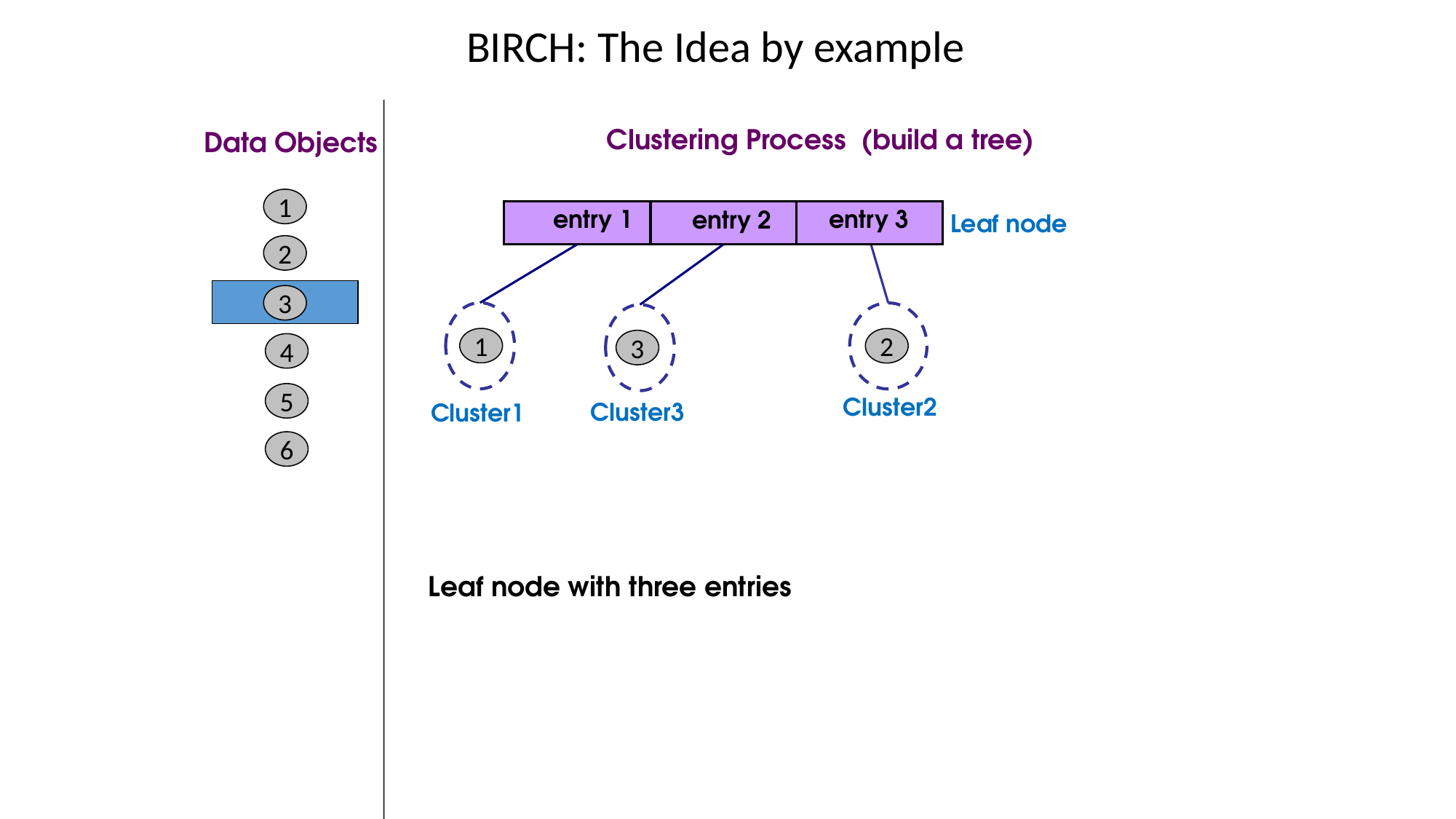

BIRCH: The Idea by example

Clustering Process  (build a tree)
Data Objects
1
entry 1
entry 3
entry 2

Leaf node
2

3

1
2
3
4
5
Cluster2
Cluster3
Cluster1
6
Leaf node with three entries